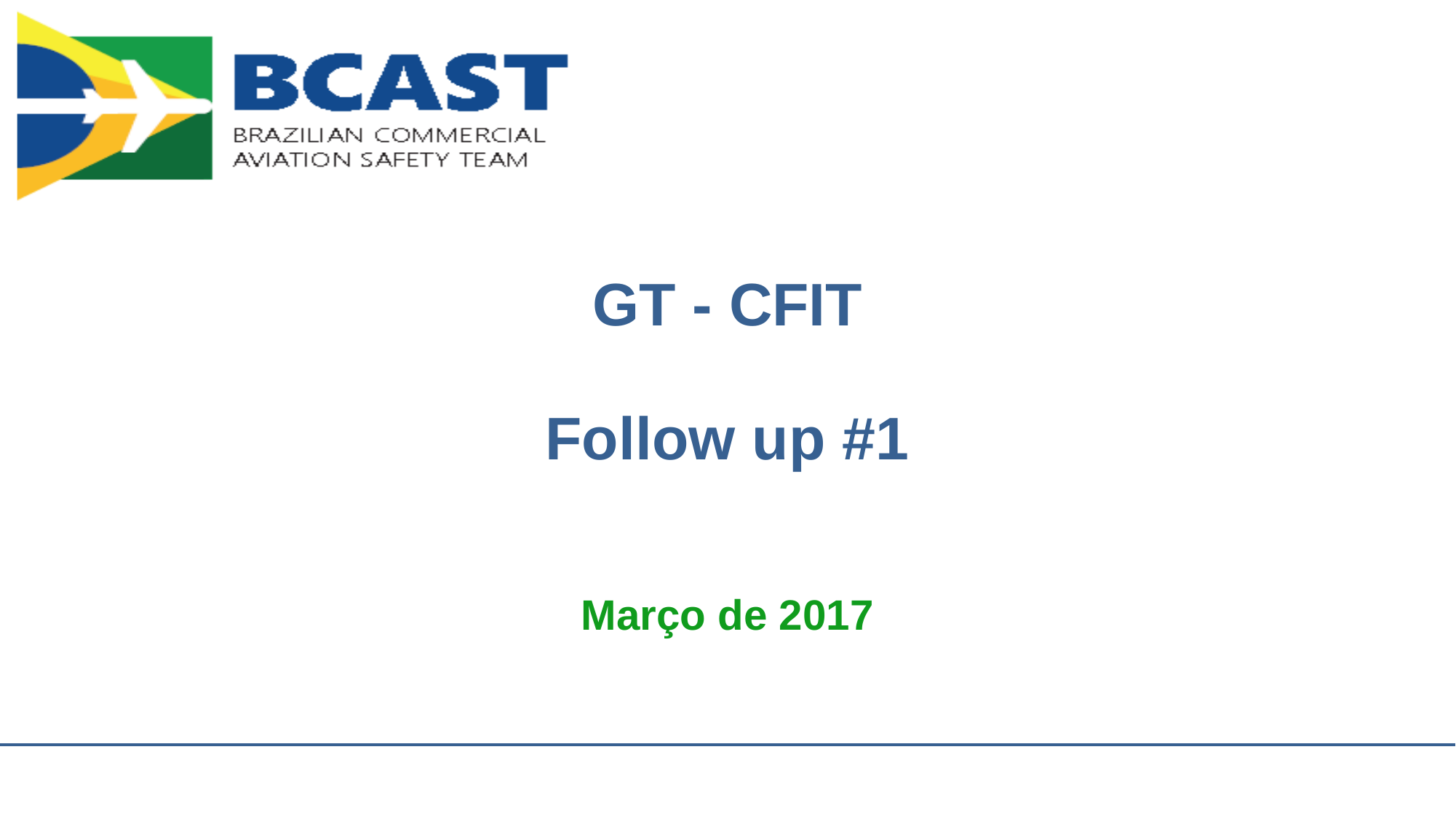

# GT - CFIT Follow up #1

Março de 2017